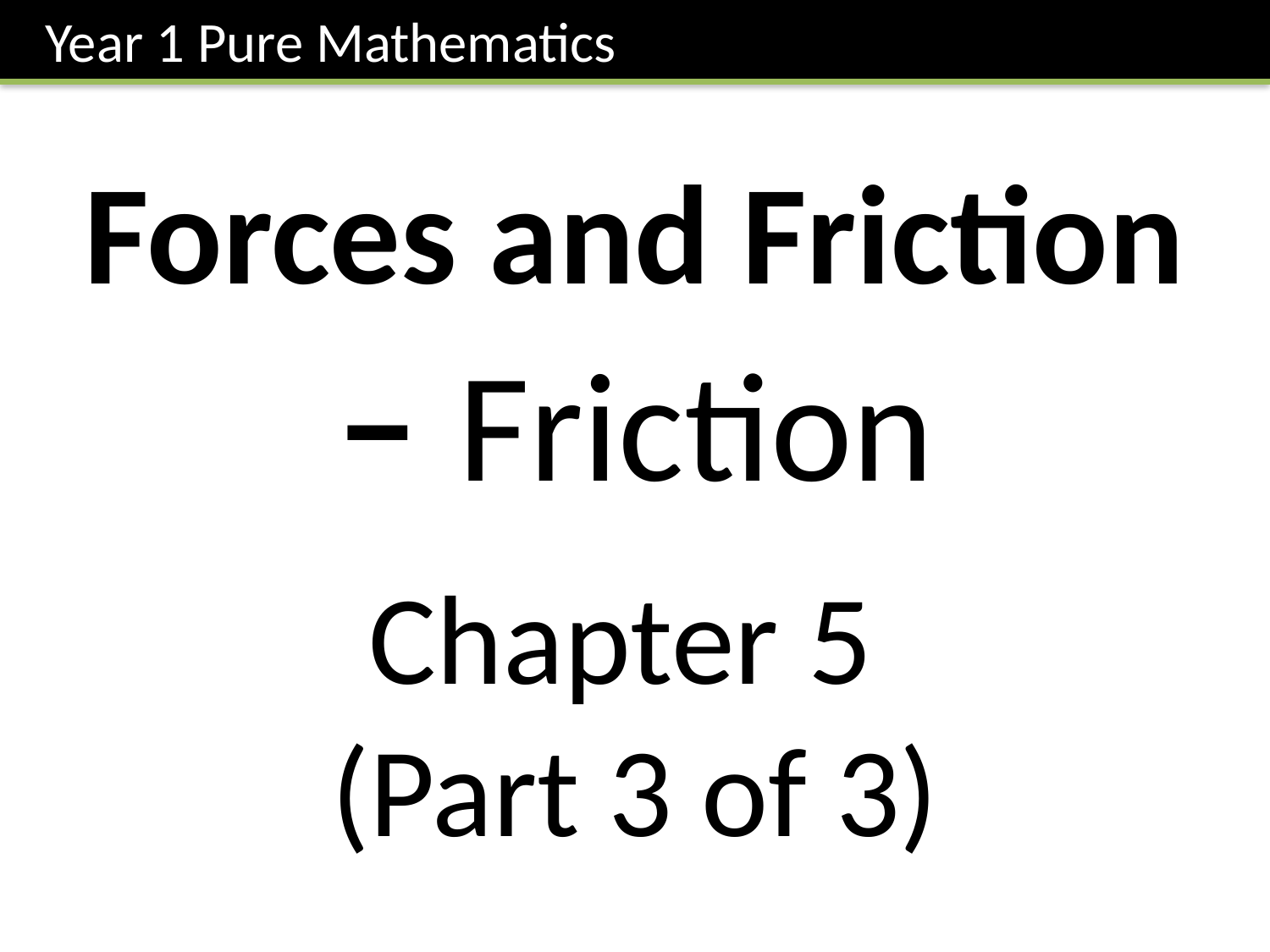

Year 1 Pure Mathematics
Forces and Friction
– Friction

Chapter 5
(Part 3 of 3)